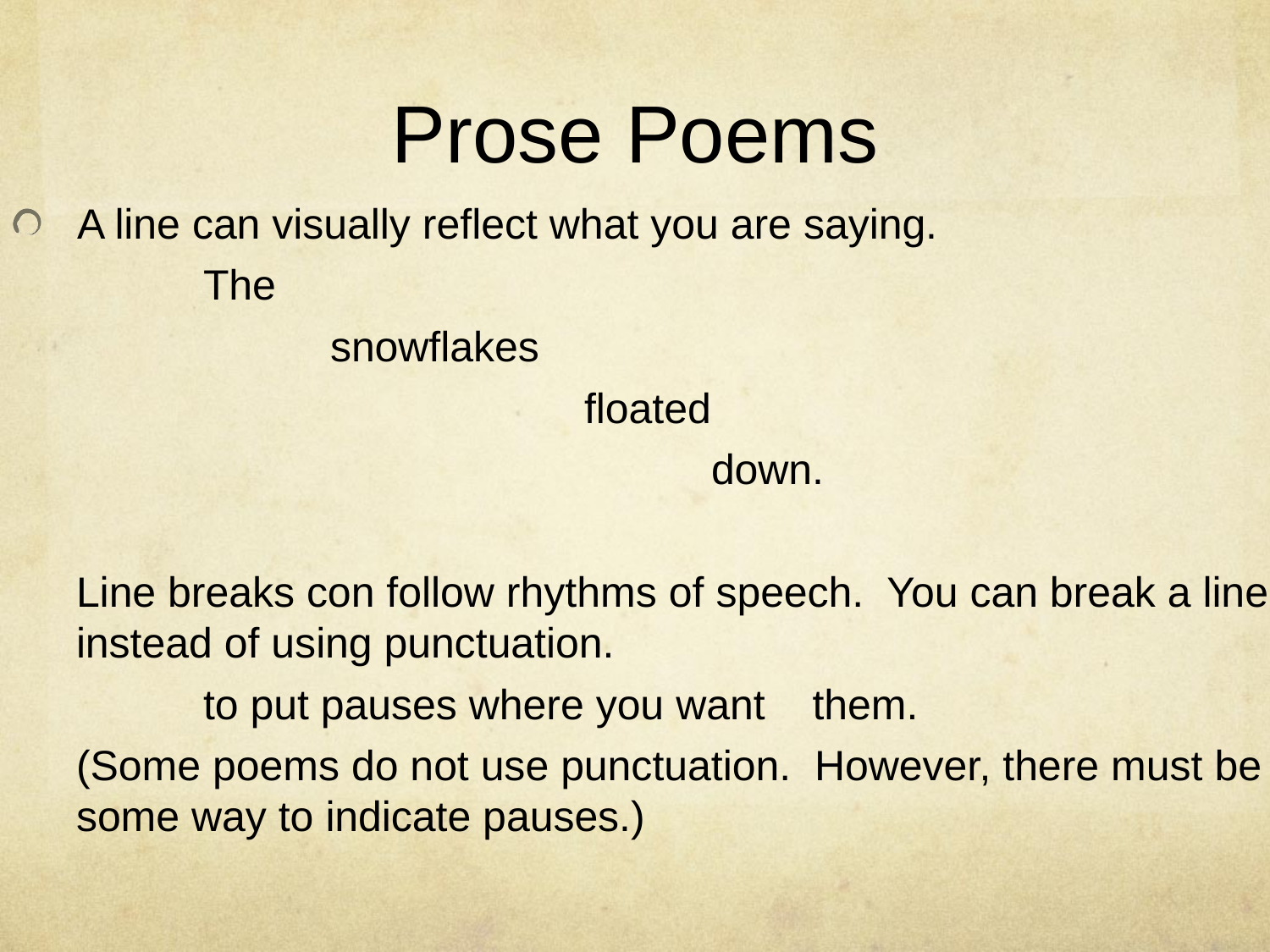

# Prose Poems
A line can visually reflect what you are saying.
	The
		snowflakes
				floated
					down.

Line breaks con follow rhythms of speech.  You can break a line instead of using punctuation.
	to put pauses where you want    them.
(Some poems do not use punctuation.  However, there must be some way to indicate pauses.)